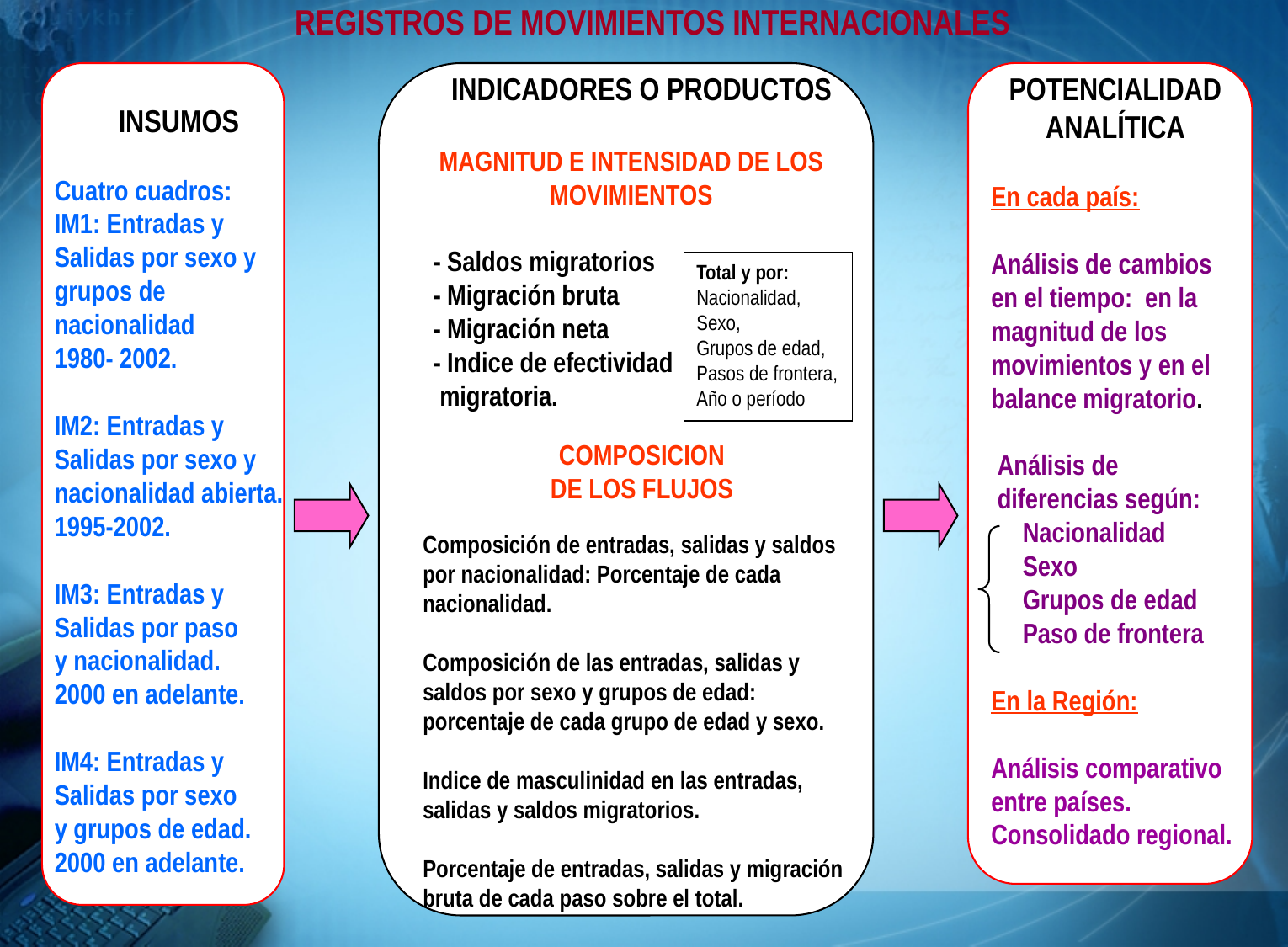

REGISTROS DE MOVIMIENTOS INTERNACIONALES

INDICADORES O PRODUCTOS

POTENCIALIDAD ANALÍTICA

En cada país:

Análisis de cambios en el tiempo:  en la magnitud de los movimientos y en el balance migratorio.

 Análisis de
 diferencias según:
     Nacionalidad
     Sexo
     Grupos de edad
     Paso de frontera

En la Región:

Análisis comparativo entre países.
Consolidado regional.
INSUMOS

Cuatro cuadros:
IM1: Entradas y
Salidas por sexo y
grupos de nacionalidad
1980- 2002.

IM2: Entradas y
Salidas por sexo y
nacionalidad abierta.
1995-2002.

IM3: Entradas y
Salidas por paso
y nacionalidad.
2000 en adelante.

IM4: Entradas y
Salidas por sexo
y grupos de edad.
2000 en adelante.
MAGNITUD E INTENSIDAD DE LOS MOVIMIENTOS

- Saldos migratorios
- Migración bruta
- Migración neta
- Indice de efectividad
 migratoria.
Total y por:
Nacionalidad,
Sexo,
Grupos de edad,
Pasos de frontera,
Año o período

COMPOSICION
DE LOS FLUJOS

Composición de entradas, salidas y saldos por nacionalidad: Porcentaje de cada nacionalidad.

Composición de las entradas, salidas y saldos por sexo y grupos de edad: porcentaje de cada grupo de edad y sexo.

Indice de masculinidad en las entradas, salidas y saldos migratorios.

Porcentaje de entradas, salidas y migración bruta de cada paso sobre el total.